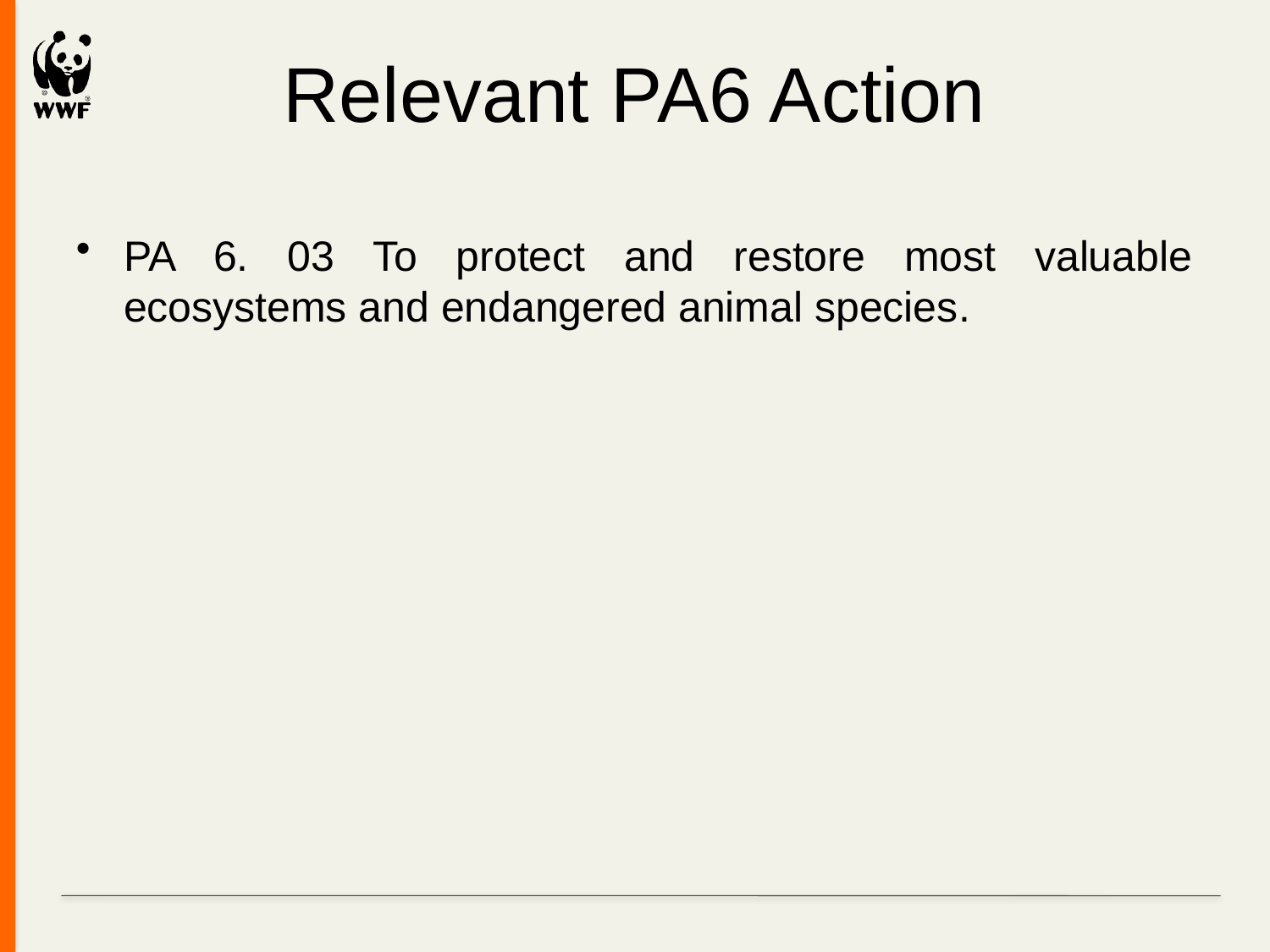

# Relevant PA6 Action
PA 6. 03 To protect and restore most valuable ecosystems and endangered animal species.